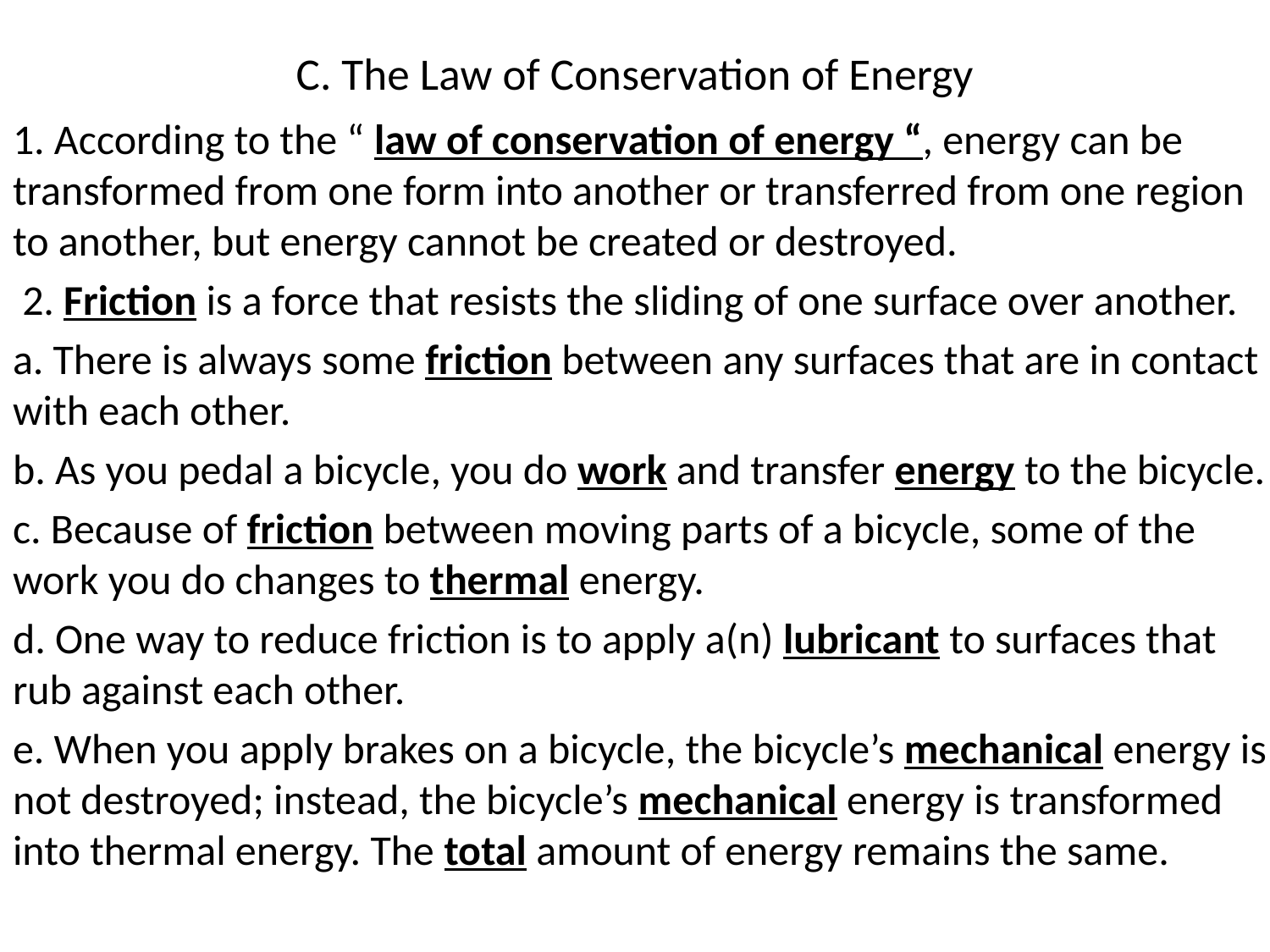

# C. The Law of Conservation of Energy
1. According to the “ law of conservation of energy “, energy can be transformed from one form into another or transferred from one region to another, but energy cannot be created or destroyed.
 2. Friction is a force that resists the sliding of one surface over another.
a. There is always some friction between any surfaces that are in contact with each other.
b. As you pedal a bicycle, you do work and transfer energy to the bicycle.
c. Because of friction between moving parts of a bicycle, some of the work you do changes to thermal energy.
d. One way to reduce friction is to apply a(n) lubricant to surfaces that rub against each other.
e. When you apply brakes on a bicycle, the bicycle’s mechanical energy is not destroyed; instead, the bicycle’s mechanical energy is transformed into thermal energy. The total amount of energy remains the same.